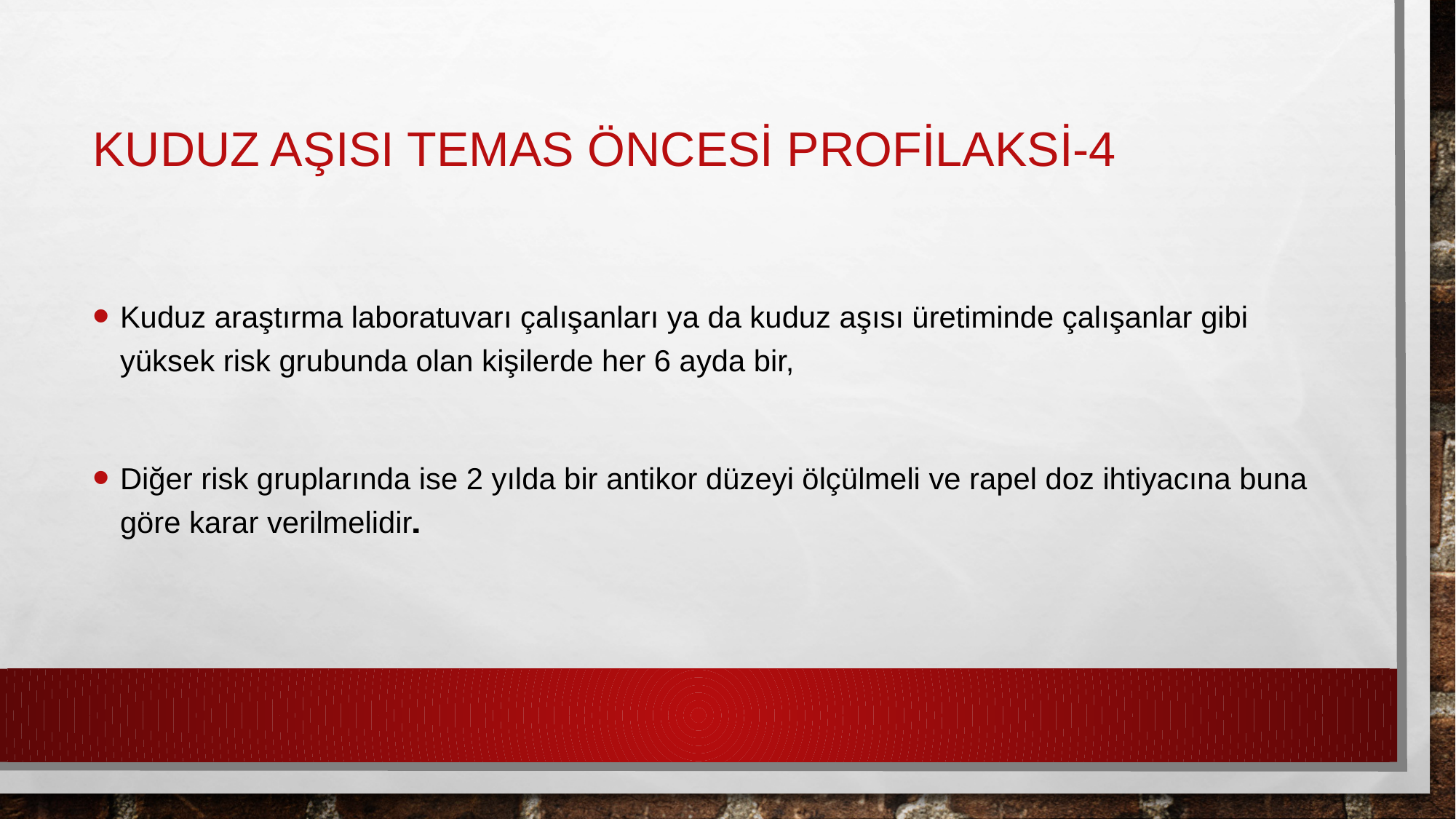

# KUDUZ AŞISI TEMAS ÖNCESİ PROFİLAKSİ-4
Kuduz araştırma laboratuvarı çalışanları ya da kuduz aşısı üretiminde çalışanlar gibi yüksek risk grubunda olan kişilerde her 6 ayda bir,

Diğer risk gruplarında ise 2 yılda bir antikor düzeyi ölçülmeli ve rapel doz ihtiyacına buna göre karar verilmelidir.